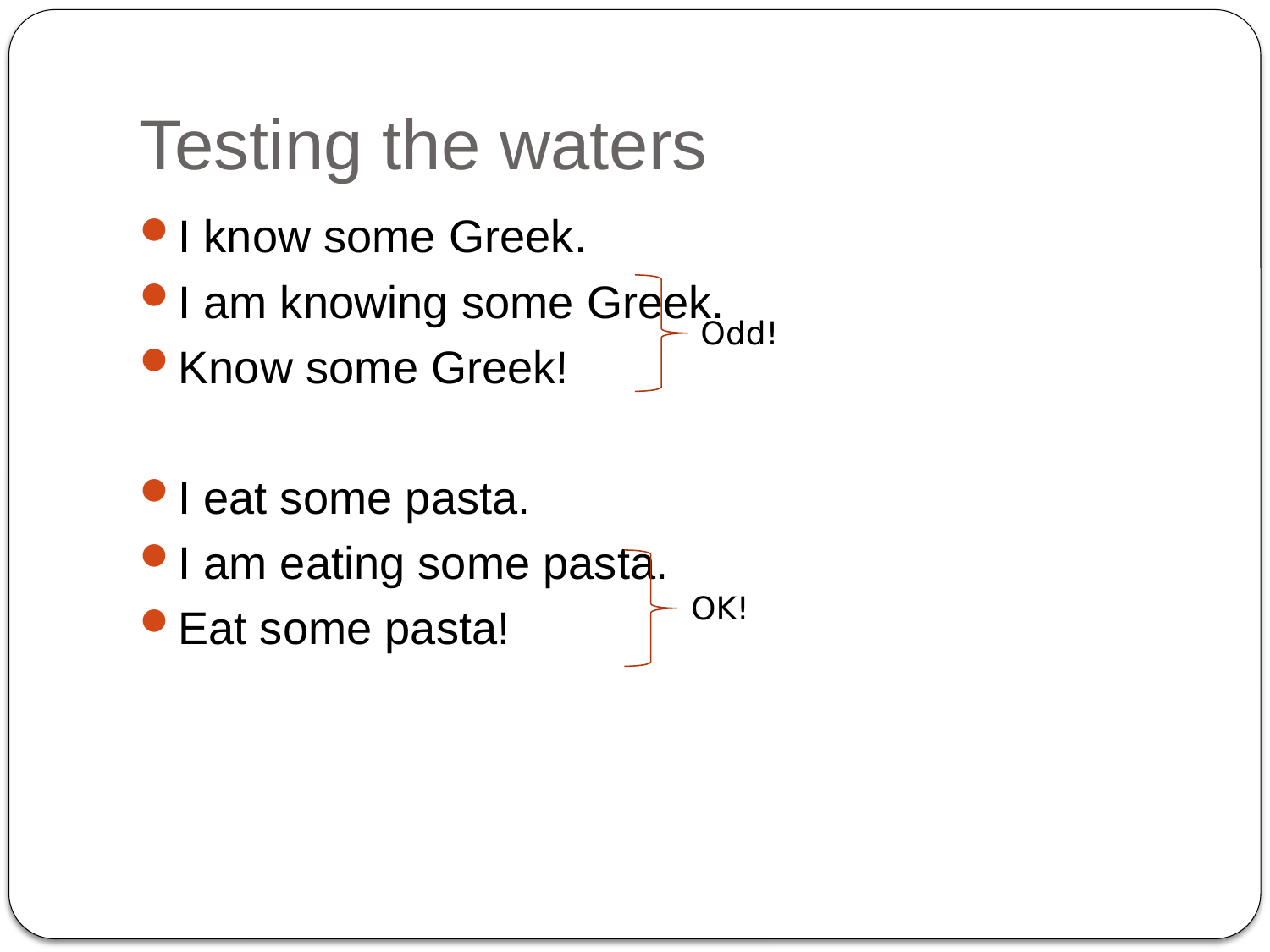

# Testing the waters
I know some Greek.
I am knowing some Greek.
Know some Greek!

I eat some pasta.
I am eating some pasta.
Eat some pasta!

Odd!

OK!